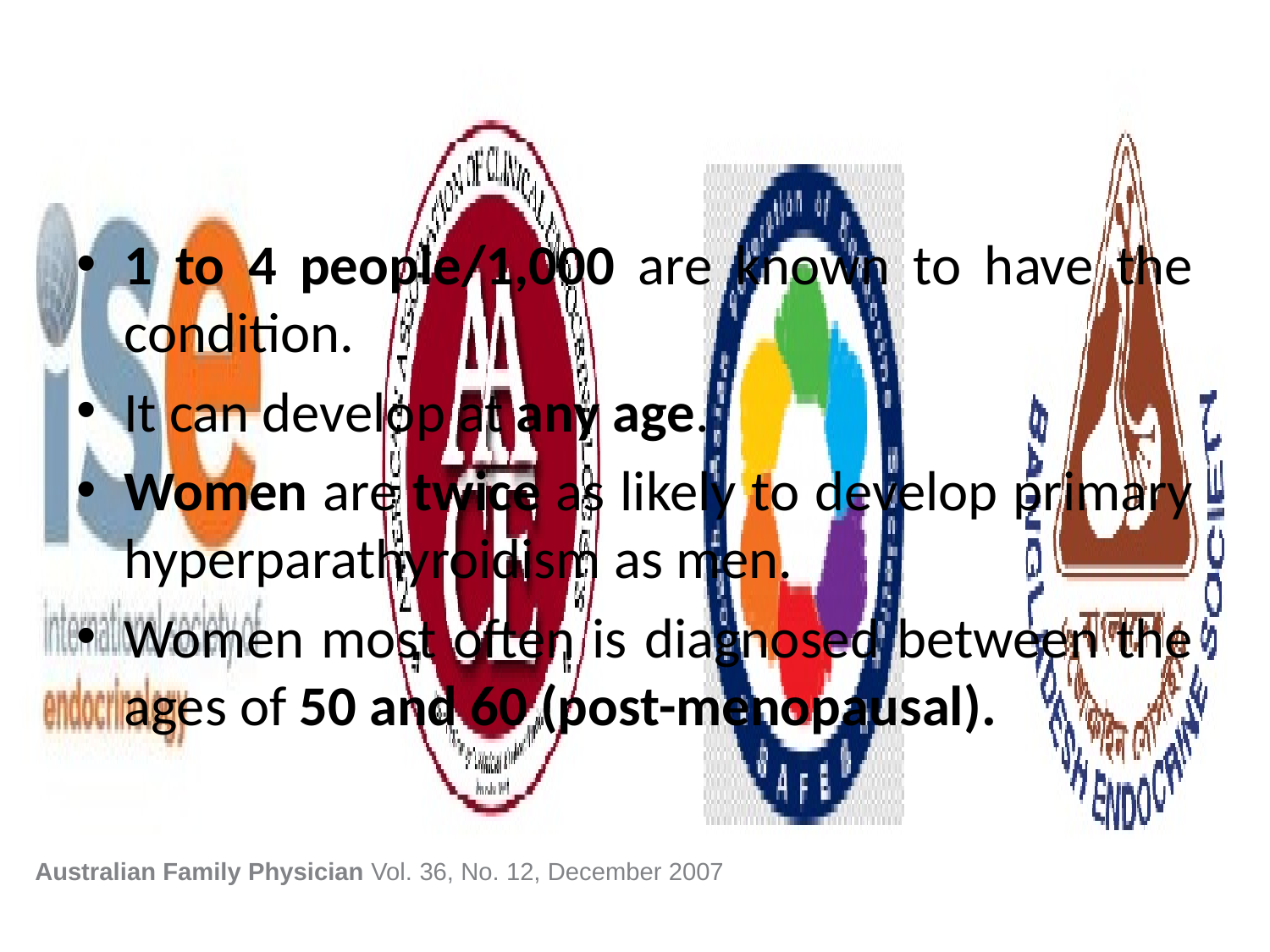

#
1 to 4 people/1,000 are known to have the condition.
It can develop at any age.
Women are twice as likely to develop primary hyperparathyroidism as men.
Women most often is diagnosed between the ages of 50 and 60 (post-menopausal).

Australian Family Physician Vol. 36, No. 12, December 2007